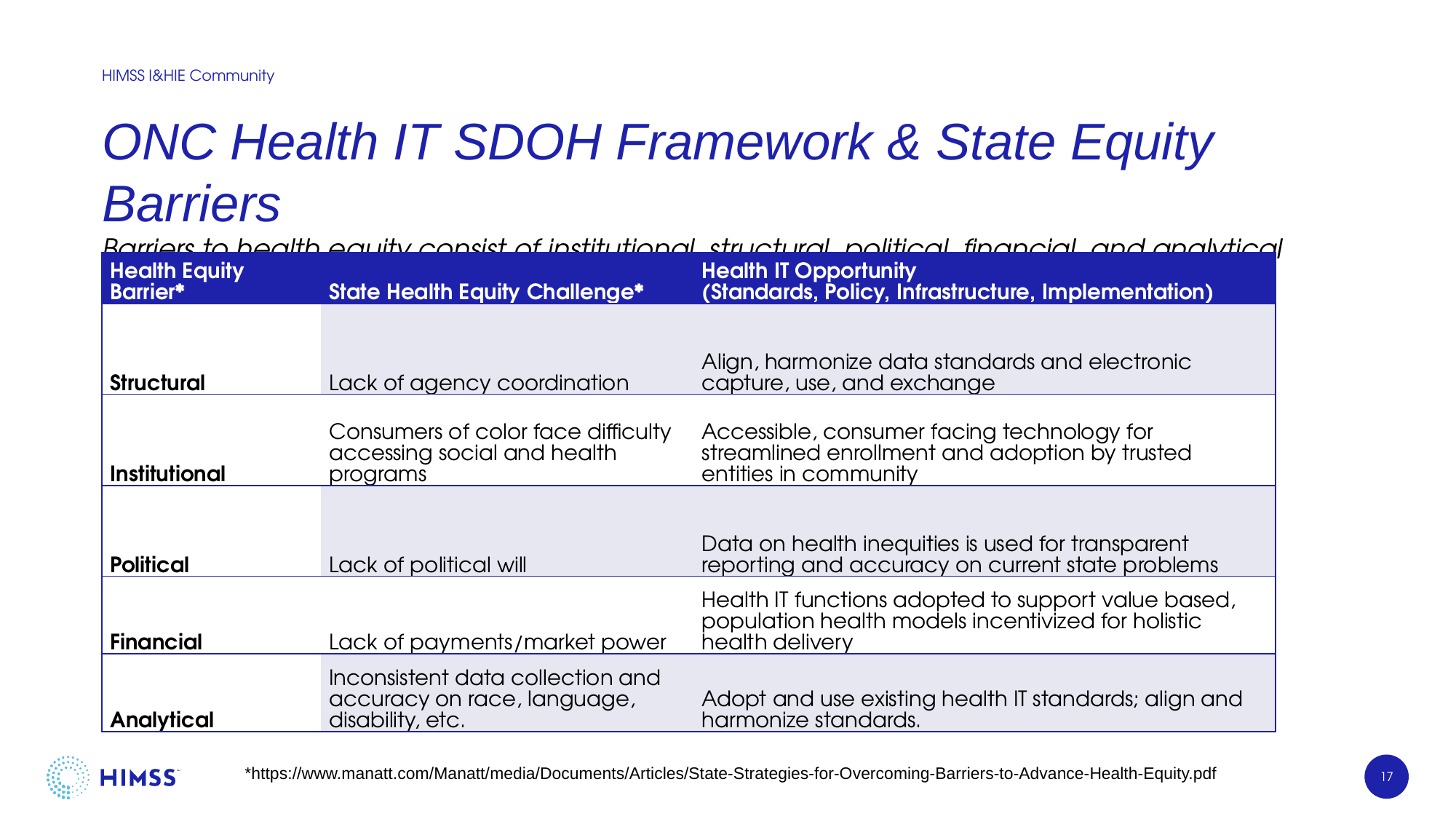

# ONC Health IT SDOH Framework & State Equity Barriers Barriers to health equity consist of institutional, structural, political, financial, and analytical challenges. Examples of state specific challenges and health IT opportunities include:
| Health Equity Barrier\* | State Health Equity Challenge\* | Health IT Opportunity (Standards, Policy, Infrastructure, Implementation) |
| --- | --- | --- |
| Structural | Lack of agency coordination | Align, harmonize data standards and electronic capture, use, and exchange |
| Institutional | Consumers of color face difficulty accessing social and health programs | Accessible, consumer facing technology for streamlined enrollment and adoption by trusted entities in community |
| Political | Lack of political will | Data on health inequities is used for transparent reporting and accuracy on current state problems |
| Financial | Lack of payments/market power | Health IT functions adopted to support value based, population health models incentivized for holistic health delivery |
| Analytical | Inconsistent data collection and accuracy on race, language, disability, etc. | Adopt and use existing health IT standards; align and harmonize standards. |

*https://www.manatt.com/Manatt/media/Documents/Articles/State-Strategies-for-Overcoming-Barriers-to-Advance-Health-Equity.pdf

17